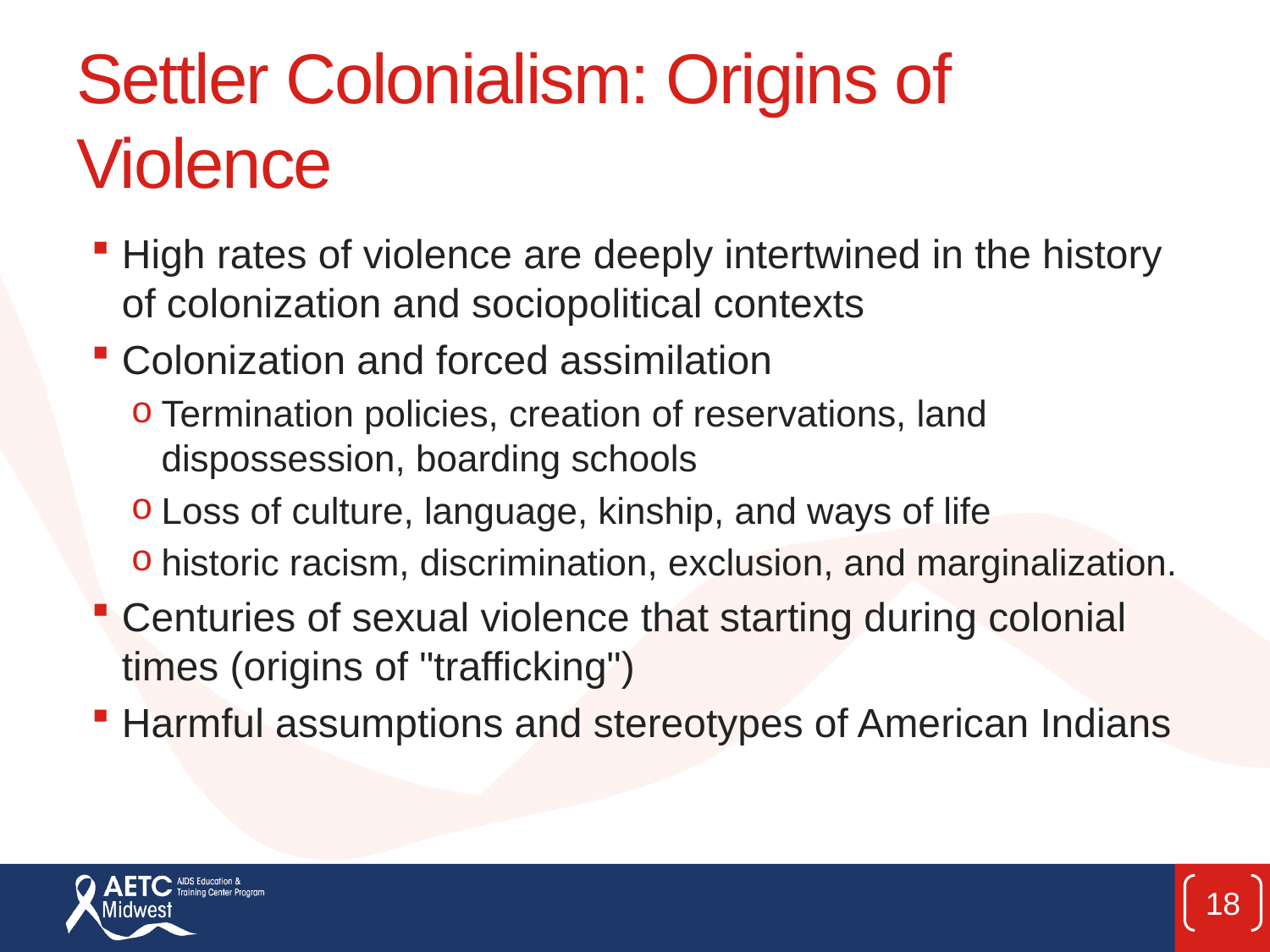

# Settler Colonialism: Origins of Violence
High rates of violence are deeply intertwined in the history of colonization and sociopolitical contexts
Colonization and forced assimilation
Termination policies, creation of reservations, land dispossession, boarding schools
Loss of culture, language, kinship, and ways of life
historic racism, discrimination, exclusion, and marginalization.
Centuries of sexual violence that starting during colonial times (origins of "trafficking")
Harmful assumptions and stereotypes of American Indians

18